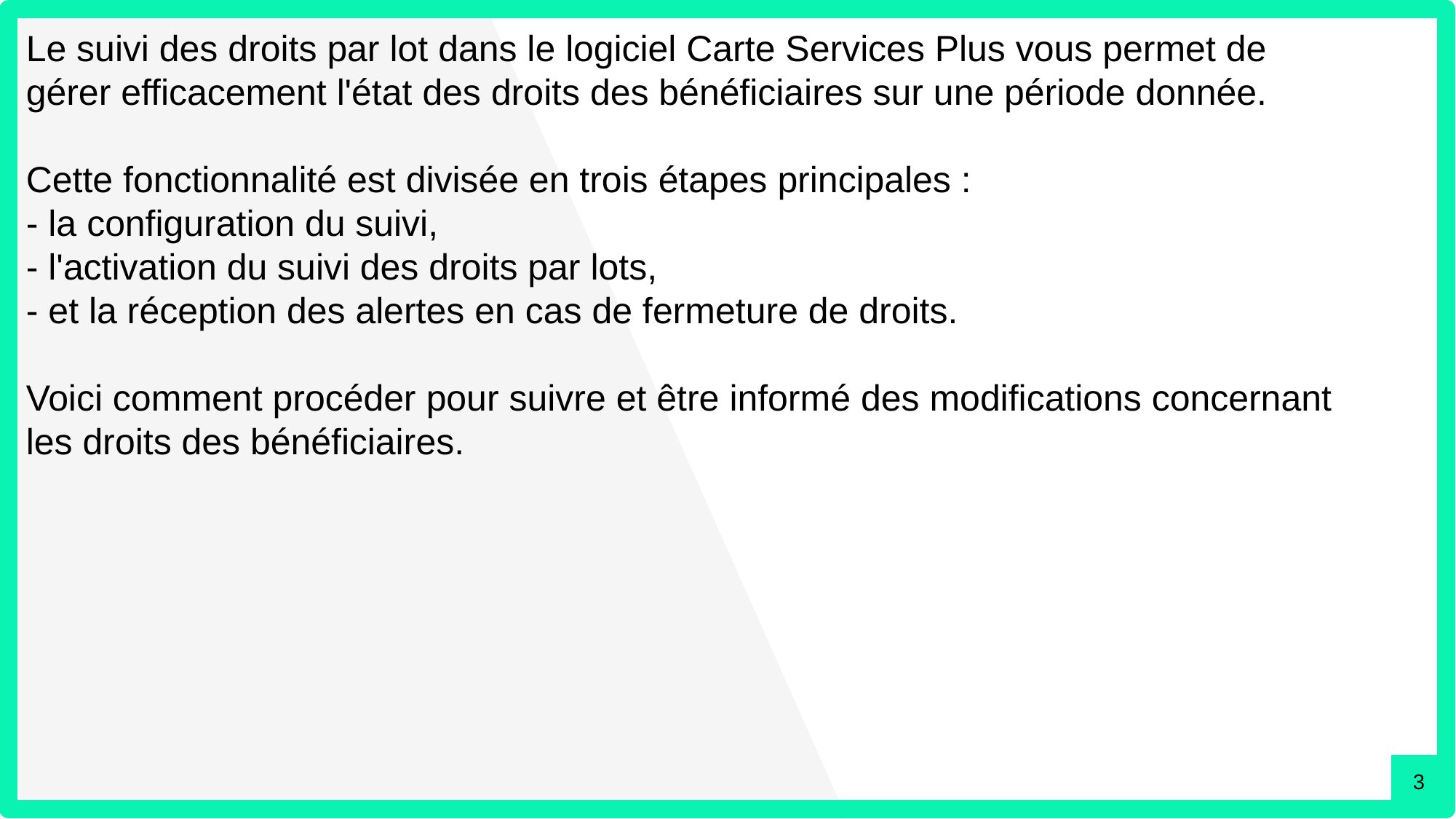

Le suivi des droits par lot dans le logiciel Carte Services Plus vous permet de gérer efficacement l'état des droits des bénéficiaires sur une période donnée.

Cette fonctionnalité est divisée en trois étapes principales :
- la configuration du suivi,
- l'activation du suivi des droits par lots,
- et la réception des alertes en cas de fermeture de droits.

Voici comment procéder pour suivre et être informé des modifications concernant les droits des bénéficiaires.